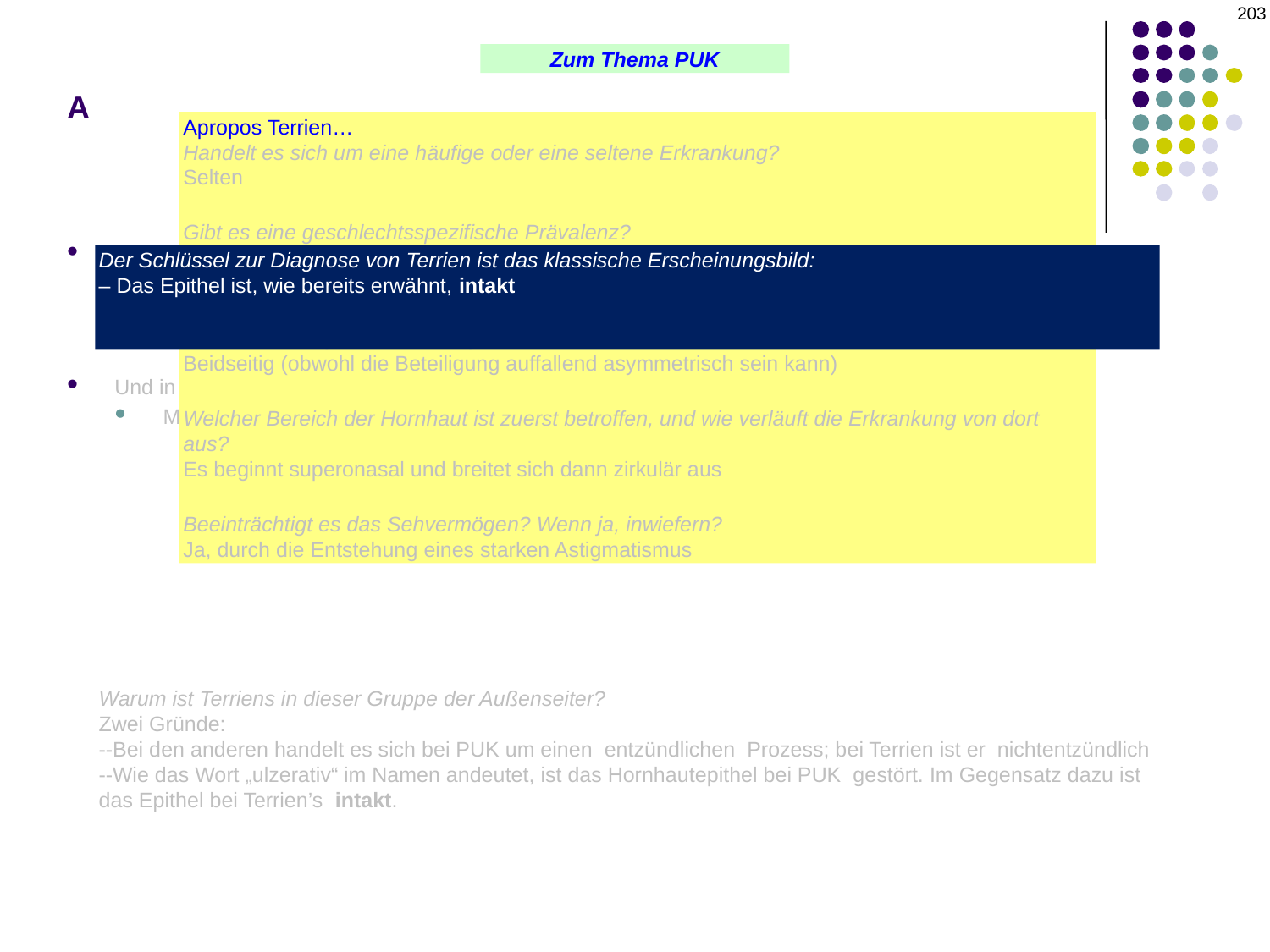

203
# A
Zum Thema PUK
Apropos Terrien…
Handelt es sich um eine häufige oder eine seltene Erkrankung?
Selten

Gibt es eine geschlechtsspezifische Prävalenz?
Während man früher annahm, dass sie bei Männern häufiger auftritt, geht man heute von einer gleichmäßigen Verteilung aus

Tritt sie einseitig oder beidseitig auf?
Beidseitig (obwohl die Beteiligung auffallend asymmetrisch sein kann)

Welcher Bereich der Hornhaut ist zuerst betroffen, und wie verläuft die Erkrankung von dort aus?
Es beginnt superonasal und breitet sich dann zirkulär aus

Beeinträchtigt es das Sehvermögen? Wenn ja, inwiefern?
Ja, durch die Entstehung eines starken Astigmatismus
In Bezug auf die Manifestation von PUK: Welche der folgenden Aussagen passt nicht dazu, und warum?
RA, Morbus von Mooren, Behçet-Syndrom, IBD

Und in dieser Gruppe?
Mooren, Terrien (marginal), Sarkoidose, SLE
Der Schlüssel zur Diagnose von Terrien ist das klassische Erscheinungsbild:
– Das Epithel ist, wie bereits erwähnt, intakt
--Die Vorderkante des verdünnten Bereichs ist durch das Vorhandensein von … Lipiden gekennzeichnet
--Der hintere Teil ist durch das Vorhandensein von … einem vaskulären Pannus gekennzeichnet
Warum ist Terriens in dieser Gruppe der Außenseiter?
Zwei Gründe:
--Bei den anderen handelt es sich bei PUK um einen  entzündlichen  Prozess; bei Terrien ist er  nichtentzündlich
--Wie das Wort „ulzerativ“ im Namen andeutet, ist das Hornhautepithel bei PUK  gestört. Im Gegensatz dazu ist das Epithel bei Terrien’s  intakt.